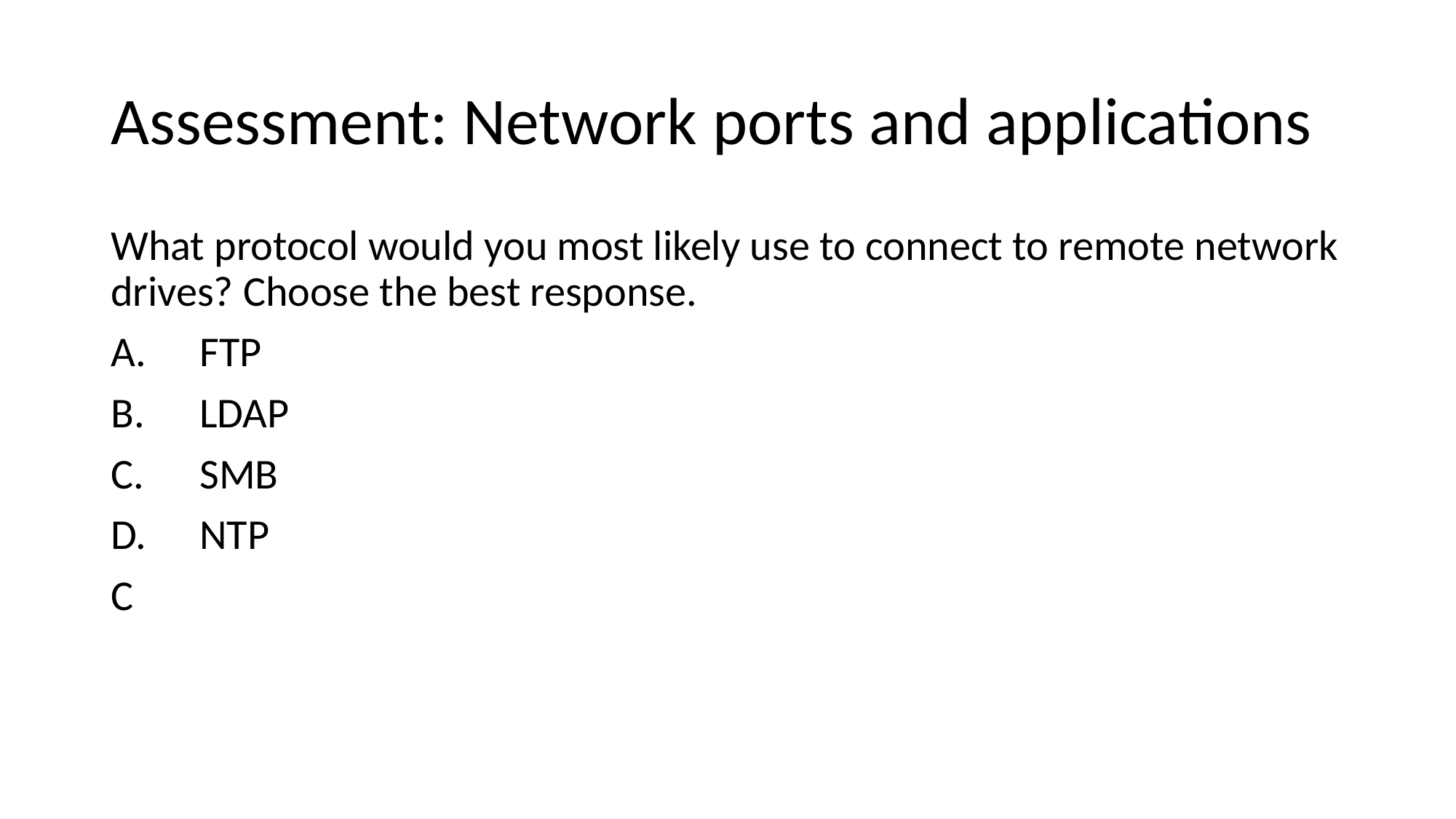

# Assessment: Network ports and applications
What protocol would you most likely use to connect to remote network drives? Choose the best response.
FTP
LDAP
SMB
NTP
C